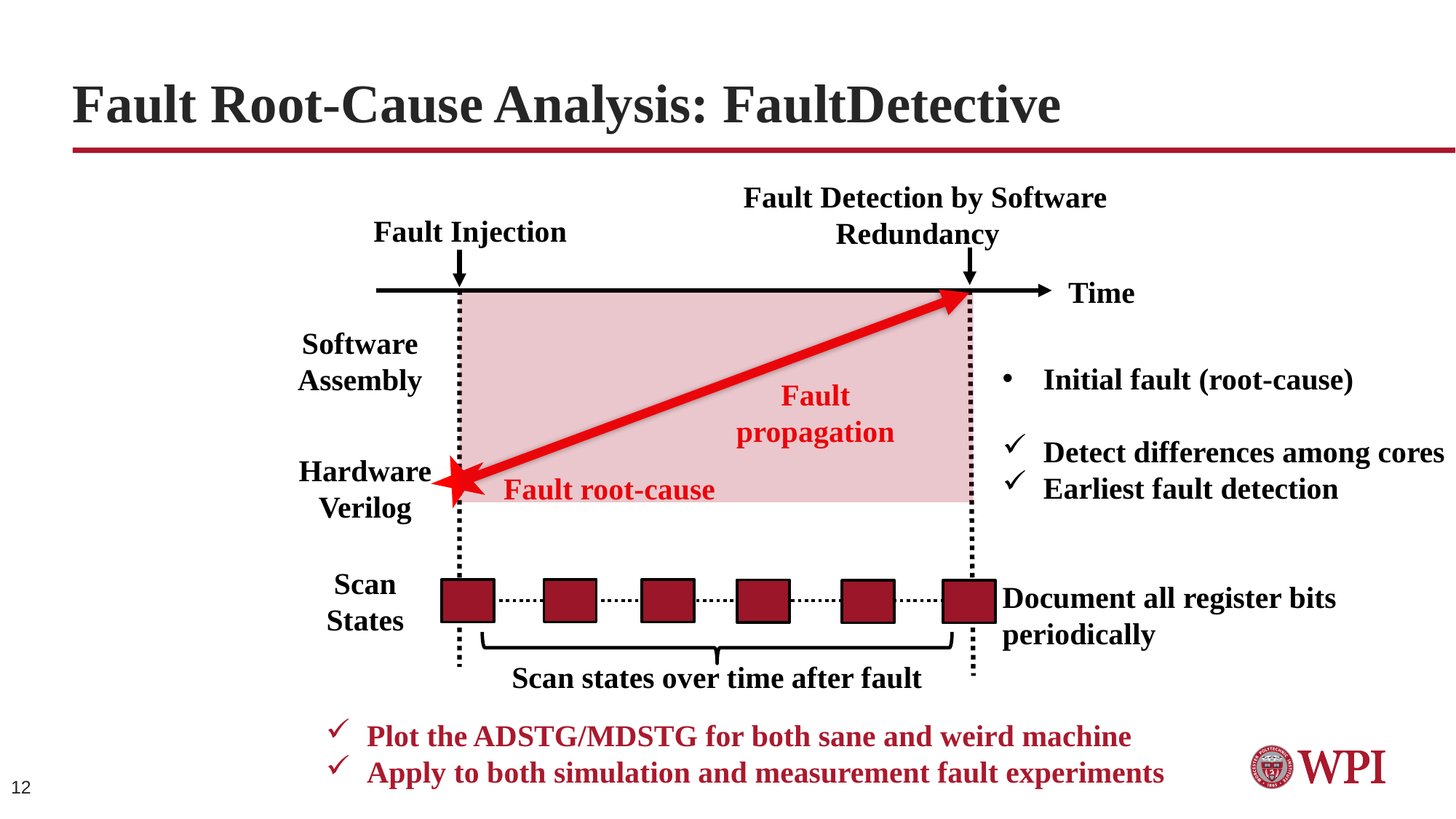

# Fault Root-Cause Analysis: FaultDetective
Fault Detection by Software Redundancy
Fault Injection

Time
Software
Assembly
Hardware
Verilog

Initial fault (root-cause)

Detect differences among cores
Earliest fault detection

Document all register bits
periodically

Fault propagation
Fault root-cause

Scan
States

Scan states over time after fault

Plot the ADSTG/MDSTG for both sane and weird machine
Apply to both simulation and measurement fault experiments
12